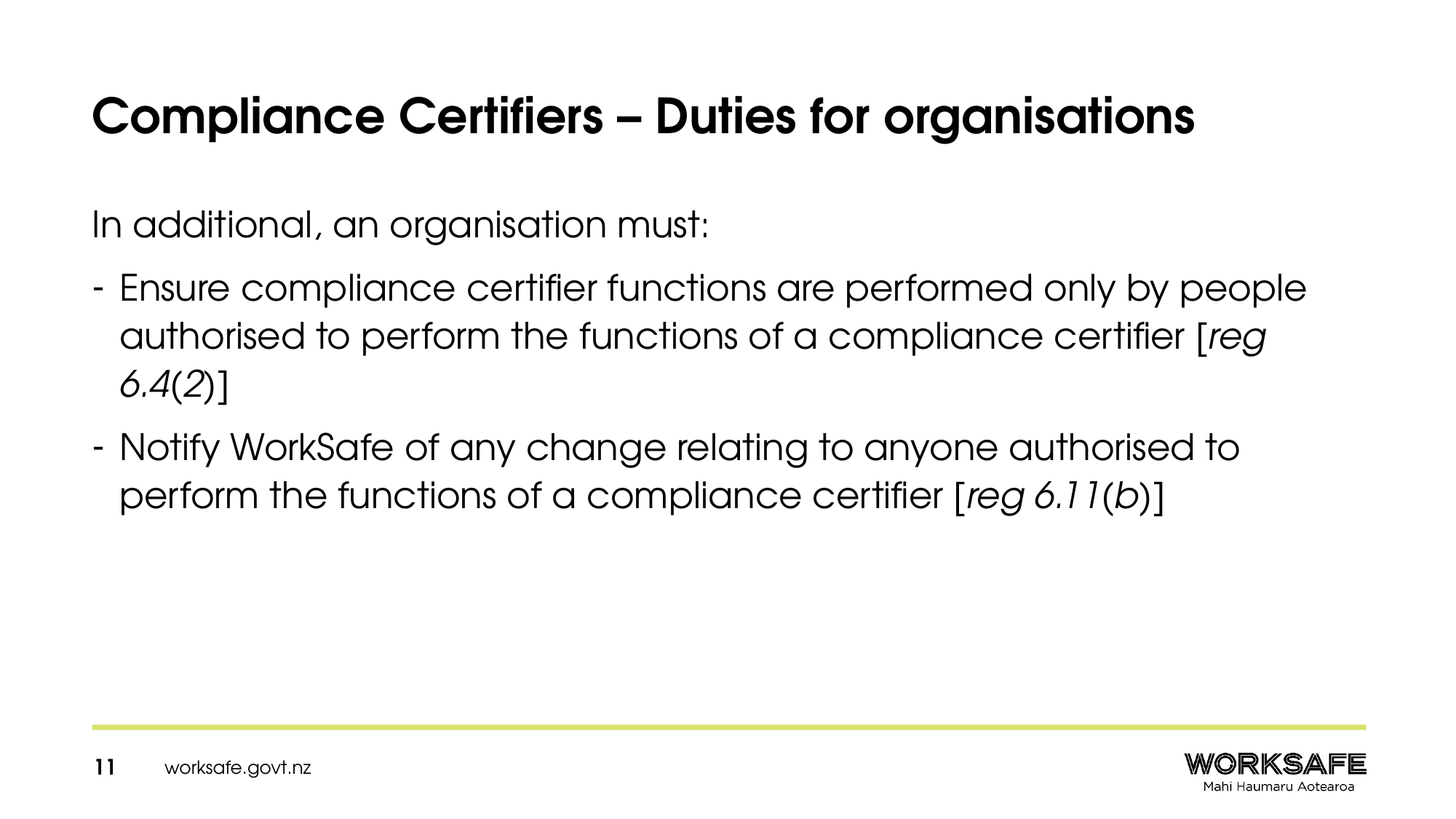

Compliance Certifiers – Duties for organisations

In additional, an organisation must:
Ensure compliance certifier functions are performed only by people authorised to perform the functions of a compliance certifier [reg 6.4(2)]
Notify WorkSafe of any change relating to anyone authorised to perform the functions of a compliance certifier [reg 6.11(b)]